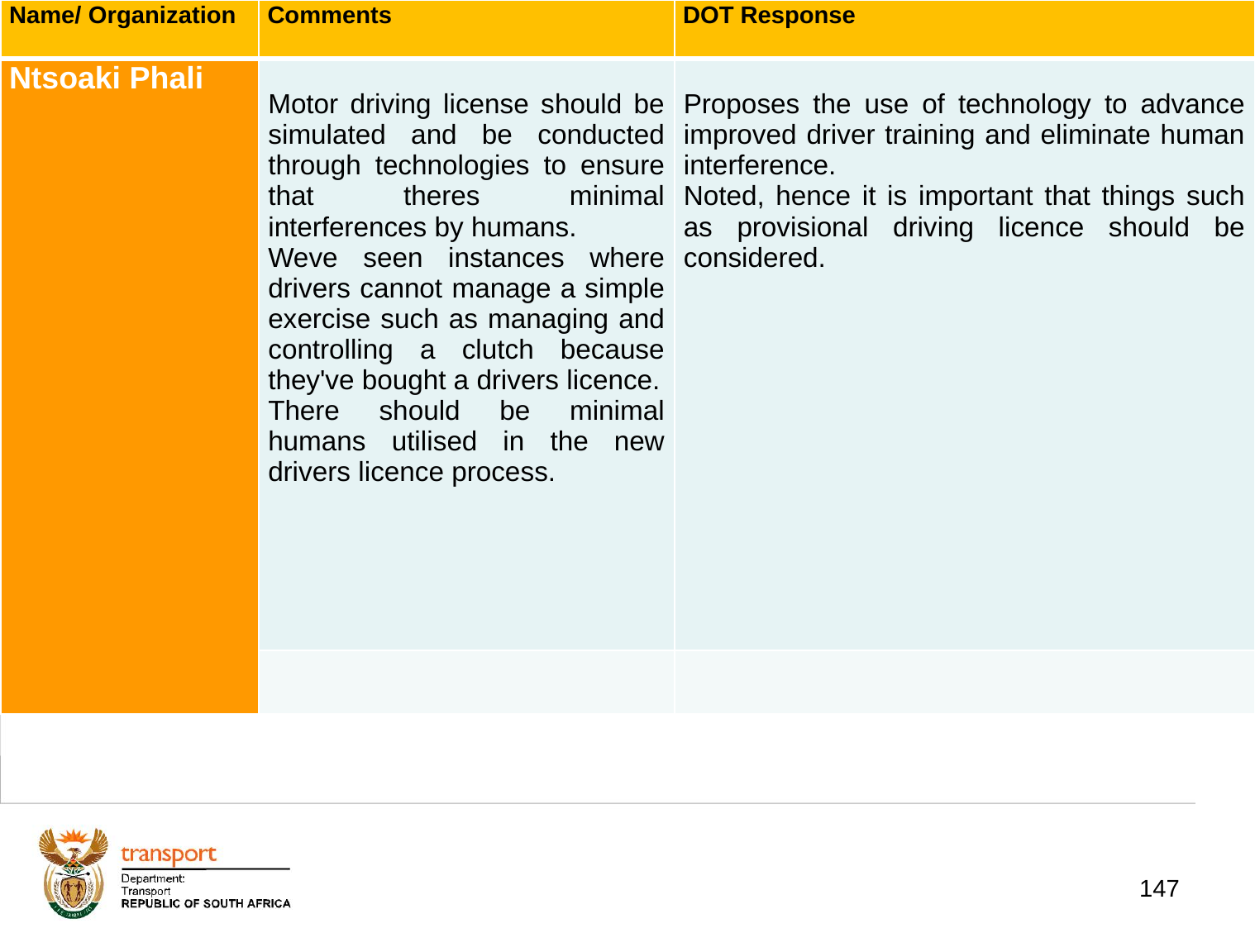

| Name/ Organization | Comments | DOT Response |
| --- | --- | --- |
| Ntsoaki Phali | Motor driving license should be simulated and be conducted through technologies to ensure that theres minimal interferences by humans. Weve seen instances where drivers cannot manage a simple exercise such as managing and controlling a clutch because they've bought a drivers licence. There should be minimal humans utilised in the new drivers licence process. | Proposes the use of technology to advance improved driver training and eliminate human interference. Noted, hence it is important that things such as provisional driving licence should be considered. |
|  |  |  |
# 1. Background
147